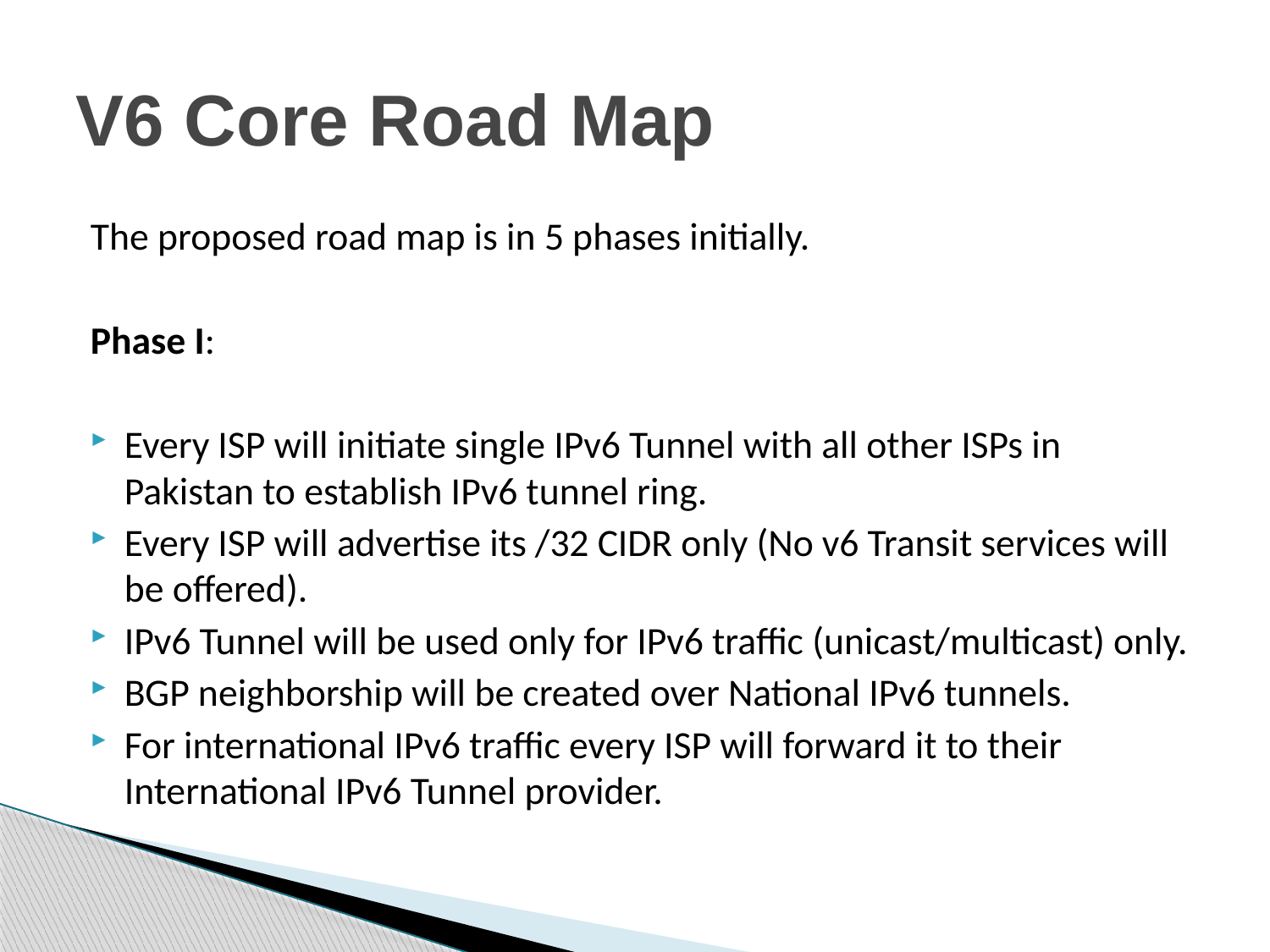

# V6 Core Road Map
The proposed road map is in 5 phases initially.

Phase I:

Every ISP will initiate single IPv6 Tunnel with all other ISPs in Pakistan to establish IPv6 tunnel ring.
Every ISP will advertise its /32 CIDR only (No v6 Transit services will be offered).
IPv6 Tunnel will be used only for IPv6 traffic (unicast/multicast) only.
BGP neighborship will be created over National IPv6 tunnels.
For international IPv6 traffic every ISP will forward it to their International IPv6 Tunnel provider.